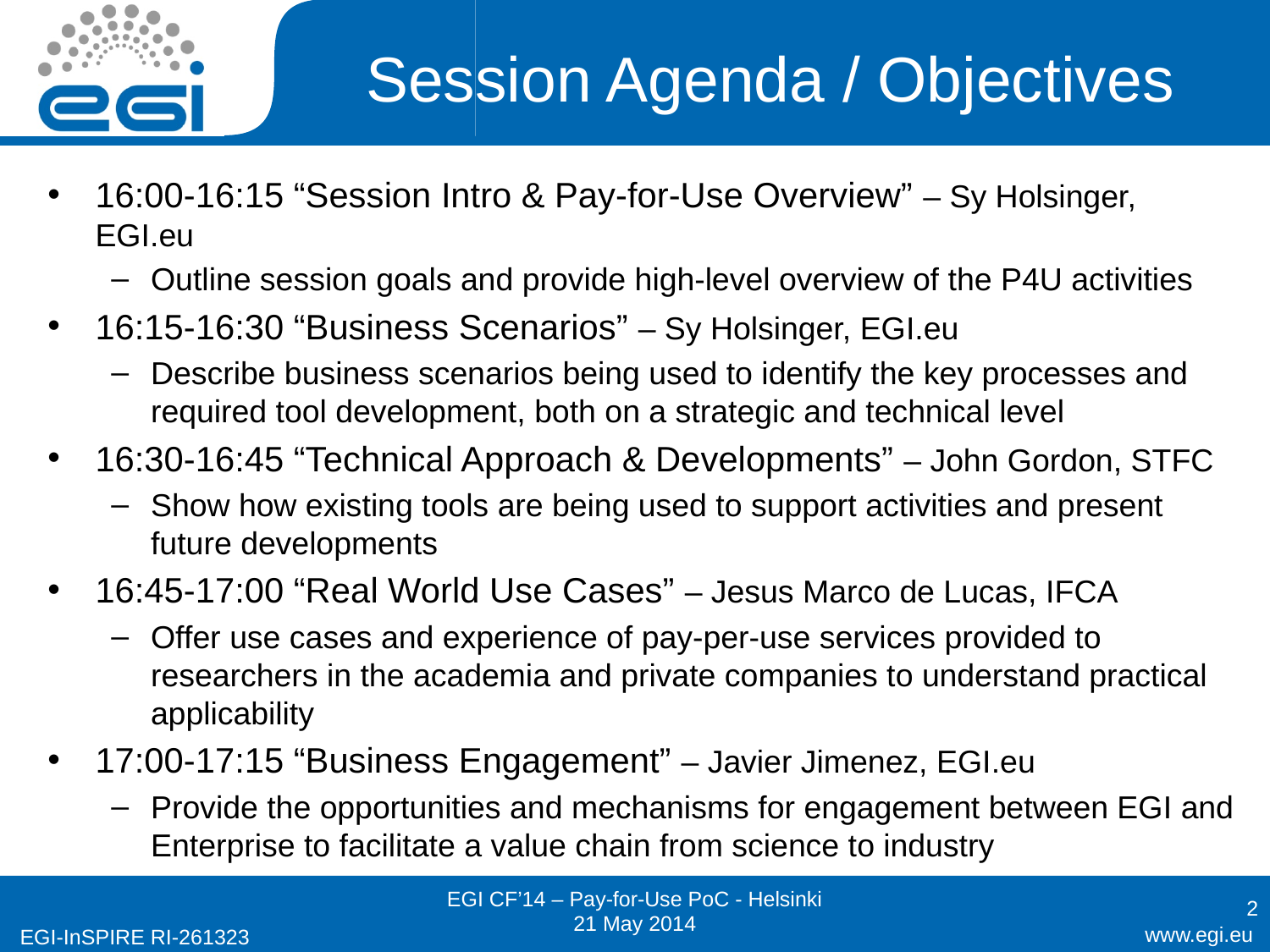

# Session Agenda / Objectives
16:00-16:15 “Session Intro & Pay-for-Use Overview” – Sy Holsinger, EGI.eu
Outline session goals and provide high-level overview of the P4U activities
16:15-16:30 “Business Scenarios” – Sy Holsinger, EGI.eu
Describe business scenarios being used to identify the key processes and required tool development, both on a strategic and technical level
16:30-16:45 “Technical Approach & Developments” – John Gordon, STFC
Show how existing tools are being used to support activities and present future developments
16:45-17:00 “Real World Use Cases” – Jesus Marco de Lucas, IFCA
Offer use cases and experience of pay-per-use services provided to researchers in the academia and private companies to understand practical applicability
17:00-17:15 “Business Engagement” – Javier Jimenez, EGI.eu
Provide the opportunities and mechanisms for engagement between EGI and Enterprise to facilitate a value chain from science to industry
2
EGI CF’14 – Pay-for-Use PoC - Helsinki
21 May 2014